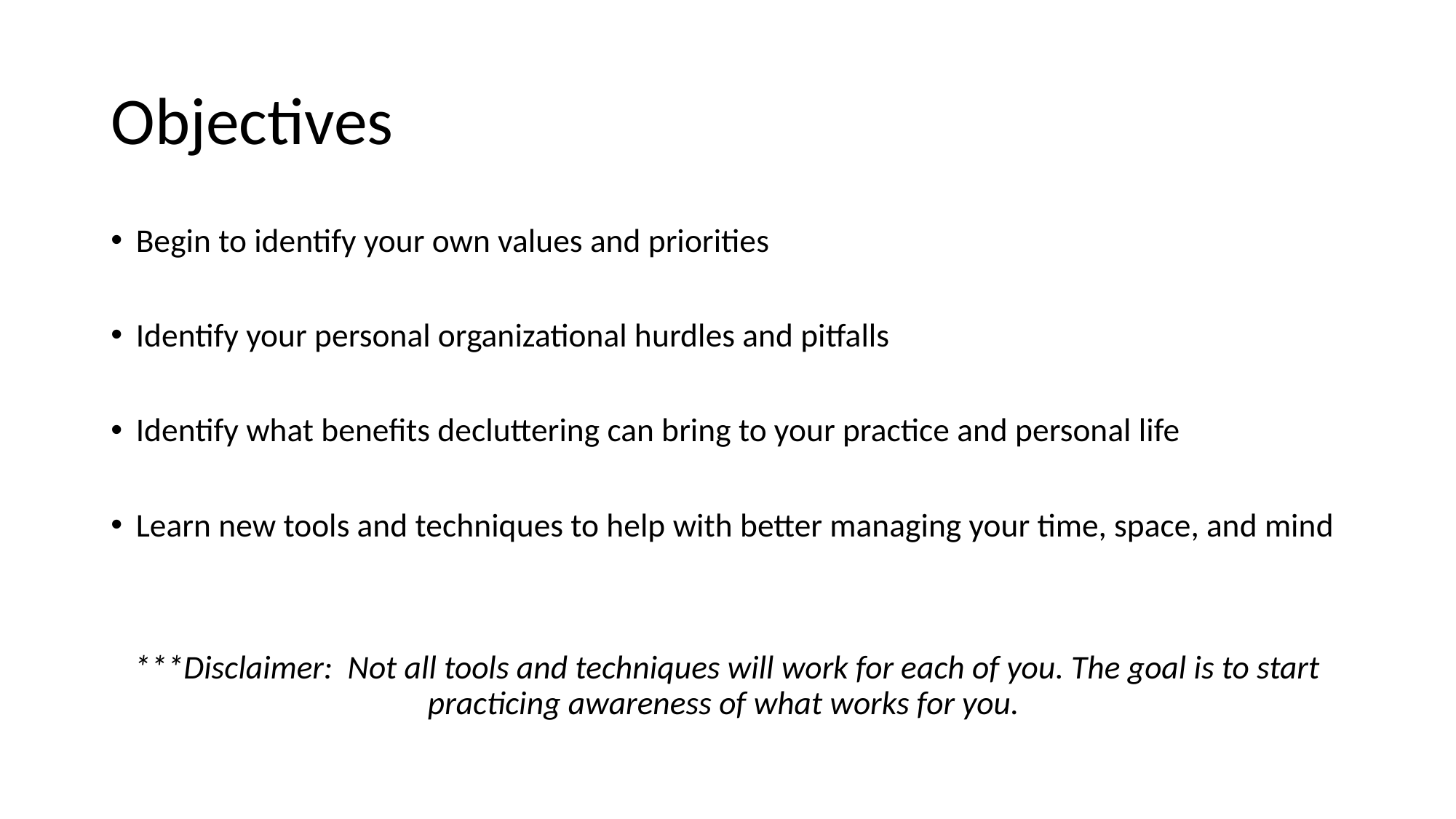

# Objectives
Begin to identify your own values and priorities

Identify your personal organizational hurdles and pitfalls

Identify what benefits decluttering can bring to your practice and personal life

Learn new tools and techniques to help with better managing your time, space, and mind

***Disclaimer:  Not all tools and techniques will work for each of you. The goal is to start practicing awareness of what works for you.